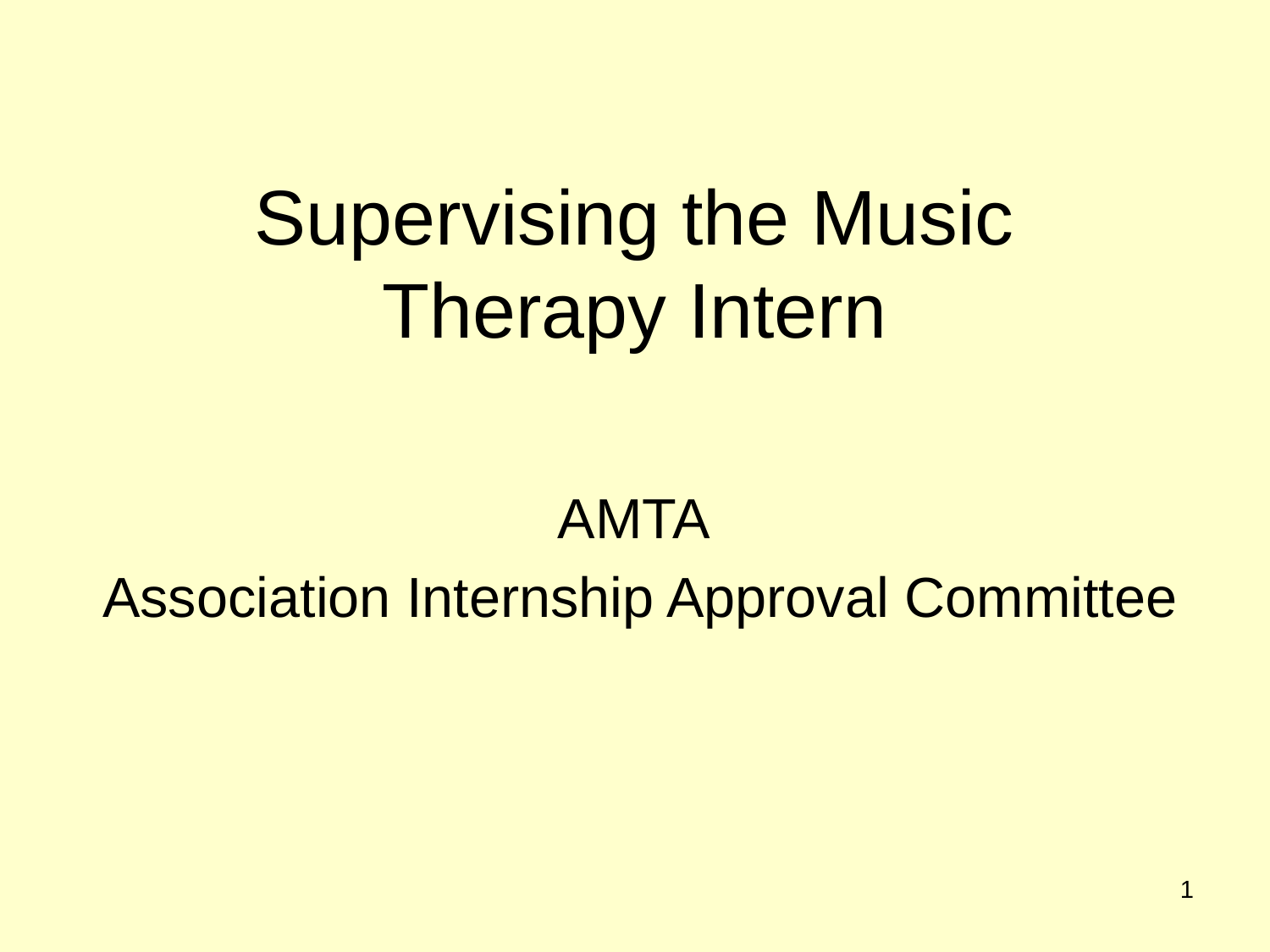

# Supervising the Music Therapy Intern
AMTA
Association Internship Approval Committee

1